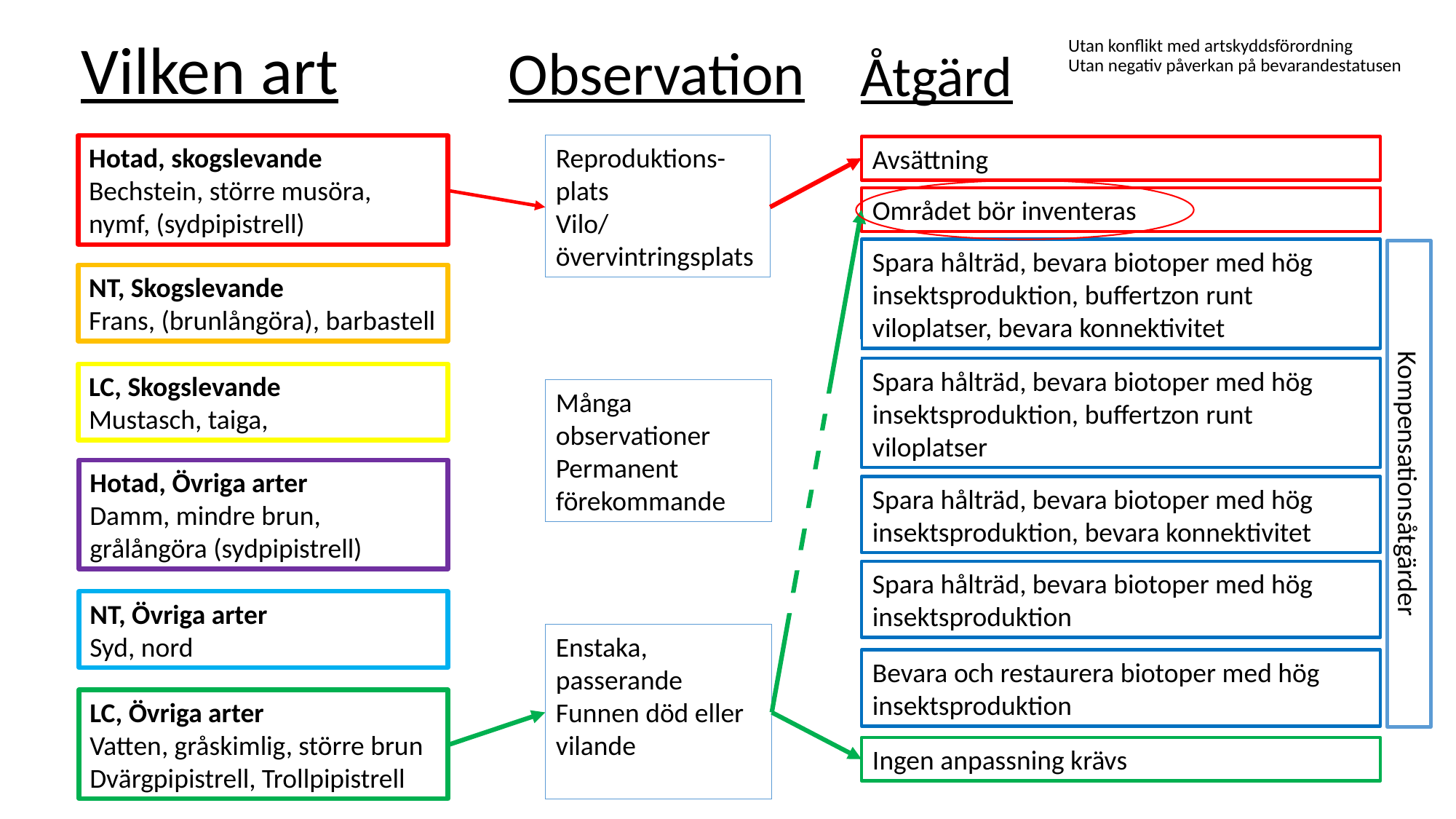

Vilken art
# Observation
Utan konflikt med artskyddsförordning
Utan negativ påverkan på bevarandestatusen
Åtgärd
Hotad, skogslevande
Bechstein, större musöra, nymf, (sydpipistrell)
Reproduktions-plats
Vilo/övervintringsplats
Avsättning

Området bör inventeras
Spara hålträd, bevara biotoper med hög insektsproduktion, buffertzon runt viloplatser, bevara konnektivitet
NT, Skogslevande
Frans, (brunlångöra), barbastell

Spara hålträd, bevara biotoper med hög insektsproduktion, buffertzon runt viloplatser
LC, Skogslevande
Mustasch, taiga,
Många observationer
Permanent förekommande

Hotad, Övriga arter
Damm, mindre brun, grålångöra (sydpipistrell)
Kompensationsåtgärder

Spara hålträd, bevara biotoper med hög insektsproduktion, bevara konnektivitet

Spara hålträd, bevara biotoper med hög insektsproduktion
NT, Övriga arter
Syd, nord

Enstaka, passerande
Funnen död eller vilande

Bevara och restaurera biotoper med hög insektsproduktion
LC, Övriga arter
Vatten, gråskimlig, större brun
Dvärgpipistrell, Trollpipistrell
Ingen anpassning krävs